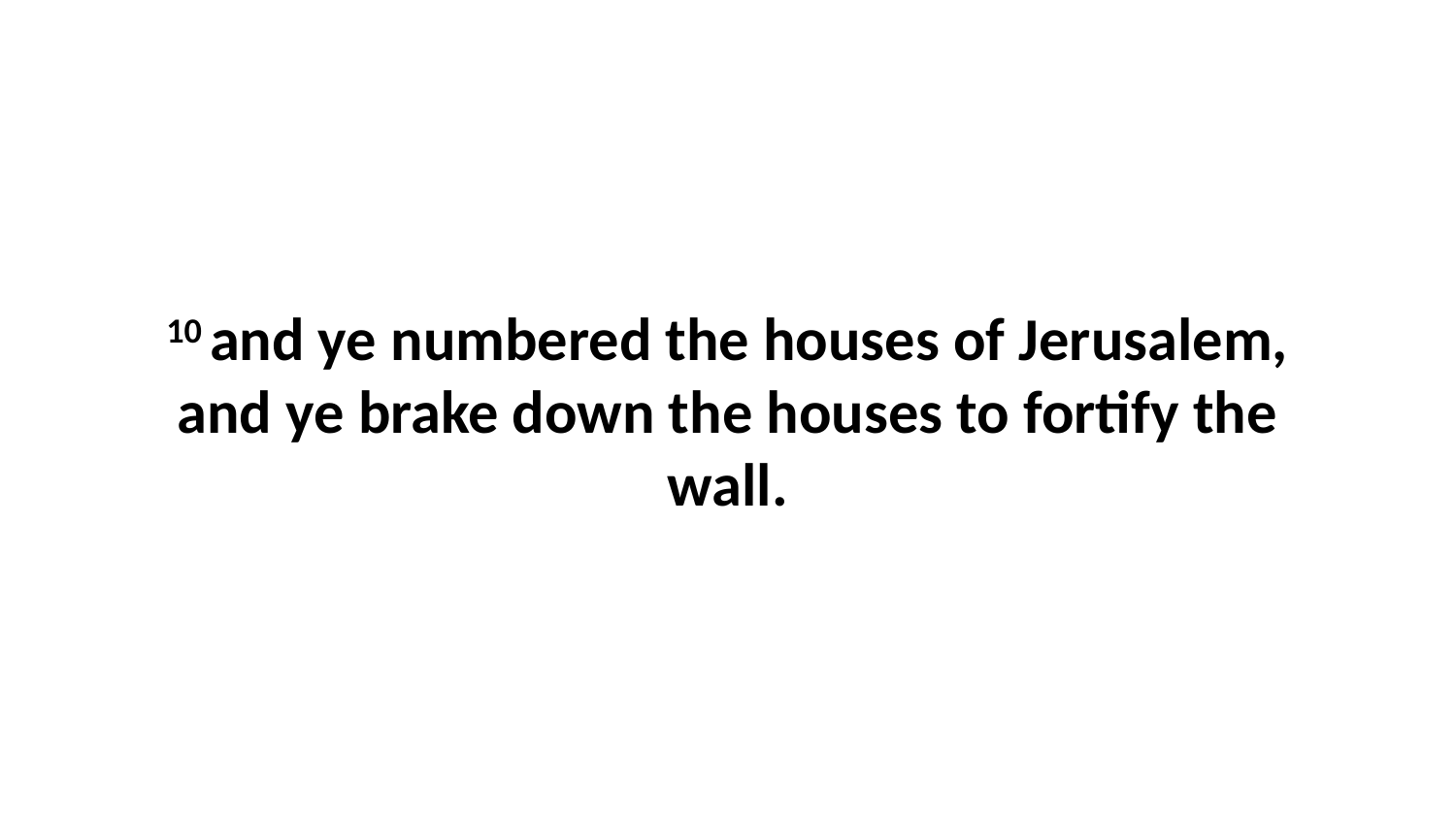

10 and ye numbered the houses of Jerusalem, and ye brake down the houses to fortify the wall.